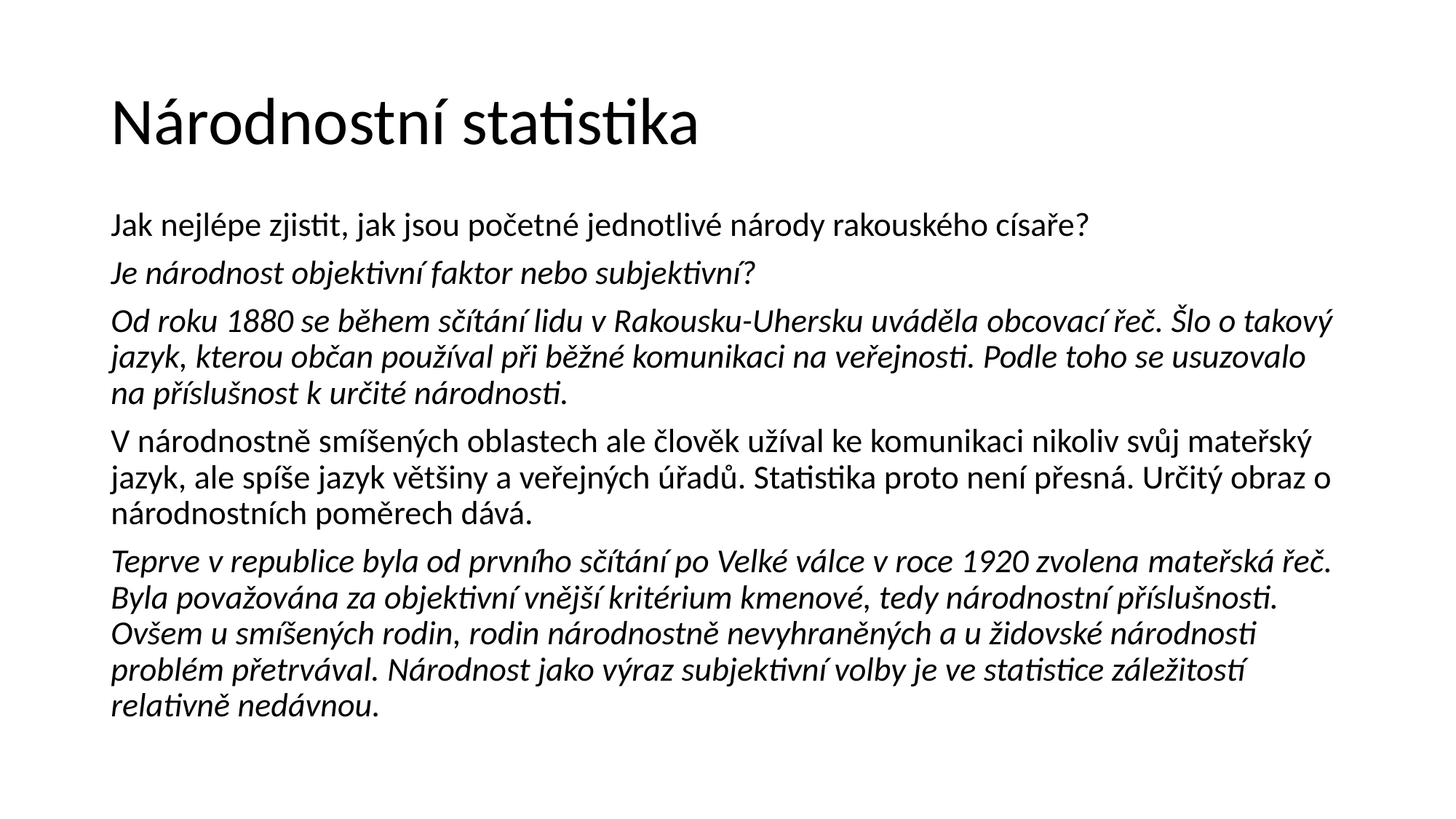

# Národnostní statistika
Jak nejlépe zjistit, jak jsou početné jednotlivé národy rakouského císaře?
Je národnost objektivní faktor nebo subjektivní?
Od roku 1880 se během sčítání lidu v Rakousku-Uhersku uváděla obcovací řeč. Šlo o takový jazyk, kterou občan používal při běžné komunikaci na veřejnosti. Podle toho se usuzovalo na příslušnost k určité národnosti.
V národnostně smíšených oblastech ale člověk užíval ke komunikaci nikoliv svůj mateřský jazyk, ale spíše jazyk většiny a veřejných úřadů. Statistika proto není přesná. Určitý obraz o národnostních poměrech dává.
Teprve v republice byla od prvního sčítání po Velké válce v roce 1920 zvolena mateřská řeč. Byla považována za objektivní vnější kritérium kmenové, tedy národnostní příslušnosti. Ovšem u smíšených rodin, rodin národnostně nevyhraněných a u židovské národnosti problém přetrvával. Národnost jako výraz subjektivní volby je ve statistice záležitostí relativně nedávnou.